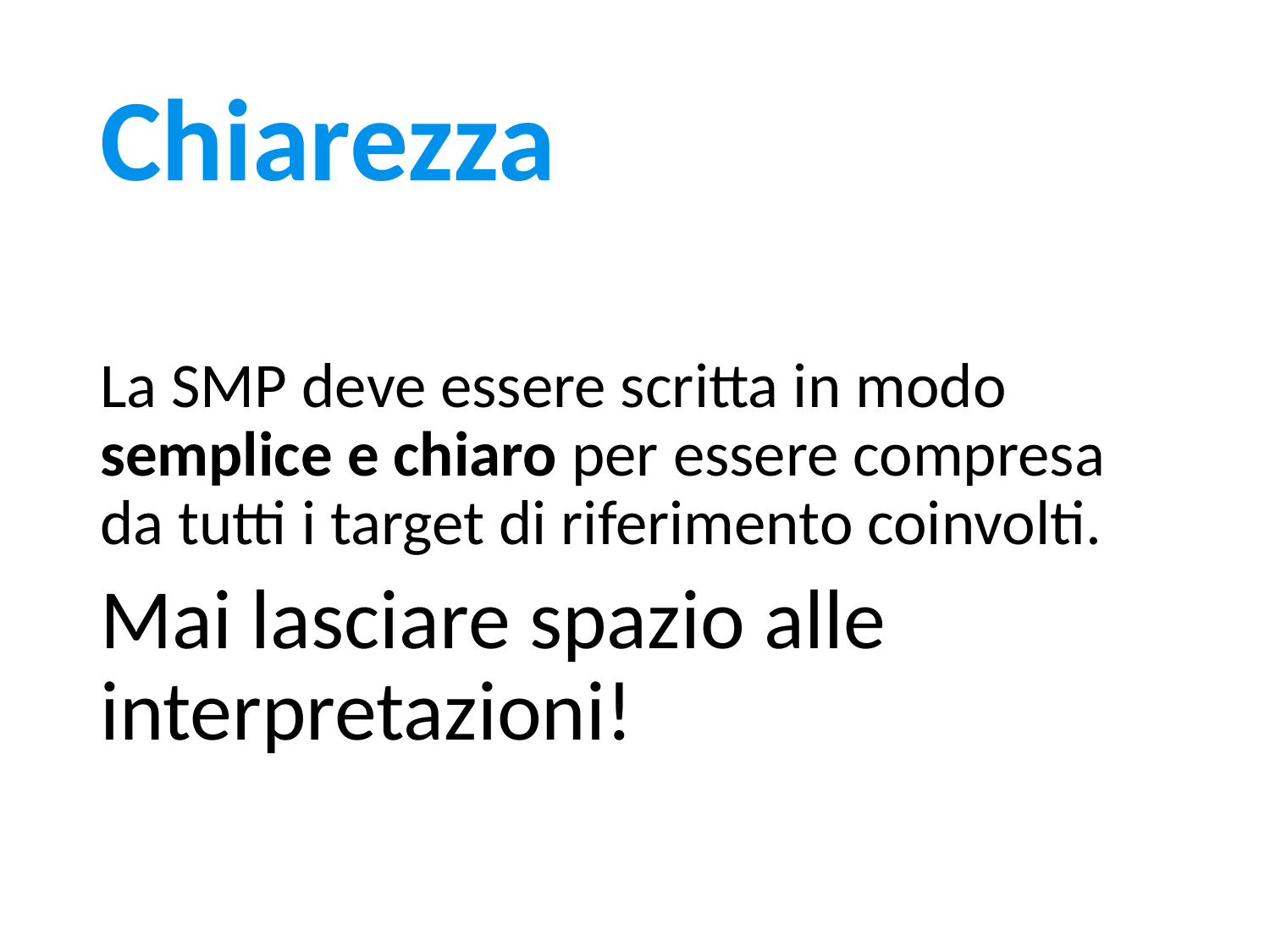

# Chiarezza
La SMP deve essere scritta in modo semplice e chiaro per essere compresa da tutti i target di riferimento coinvolti.
Mai lasciare spazio alle interpretazioni!